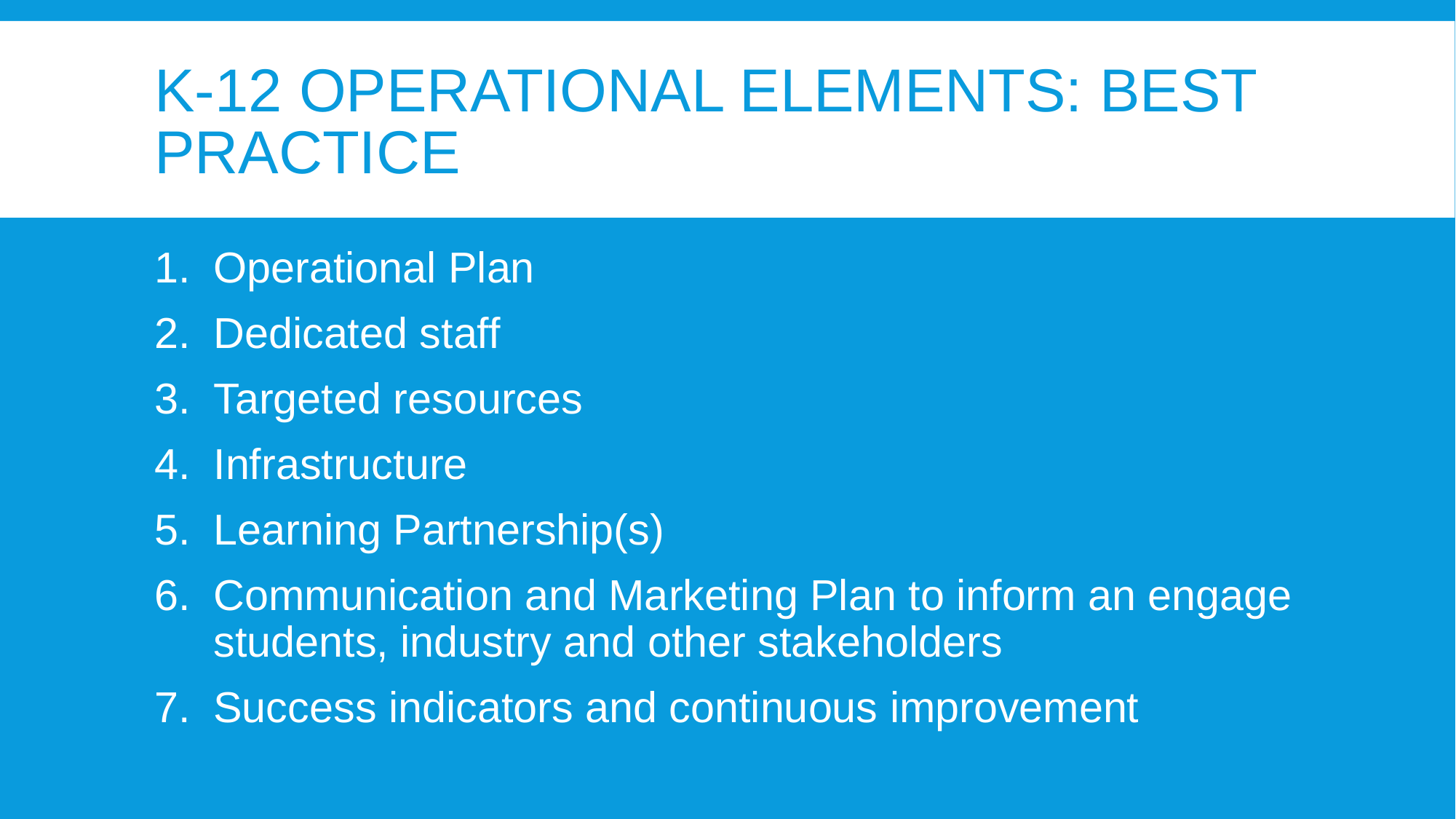

# K-12 Operational Elements: Best Practice
Operational Plan
Dedicated staff
Targeted resources
Infrastructure
Learning Partnership(s)
Communication and Marketing Plan to inform an engage students, industry and other stakeholders
Success indicators and continuous improvement